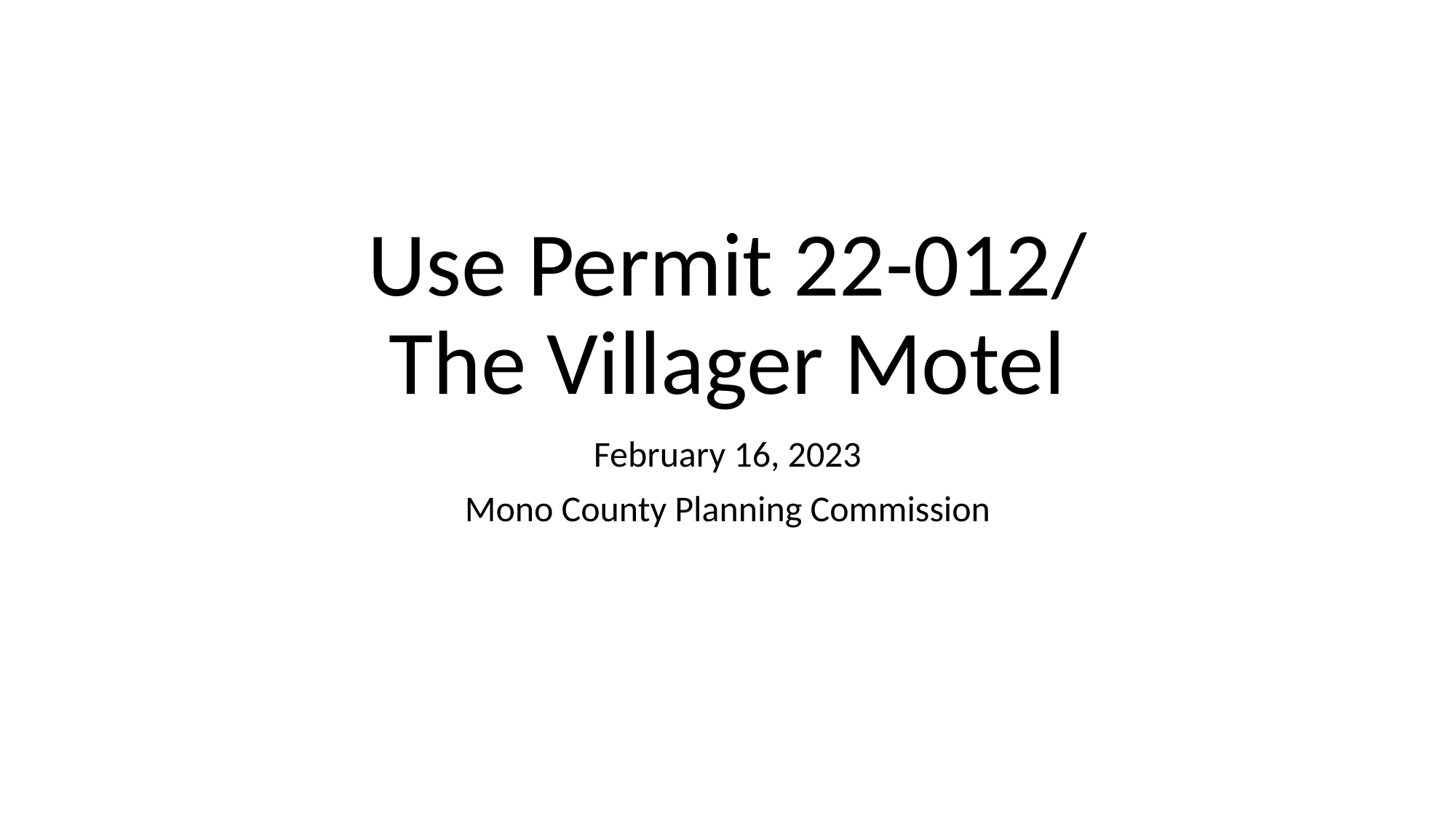

# Use Permit 22-012/ The Villager Motel
February 16, 2023
Mono County Planning Commission